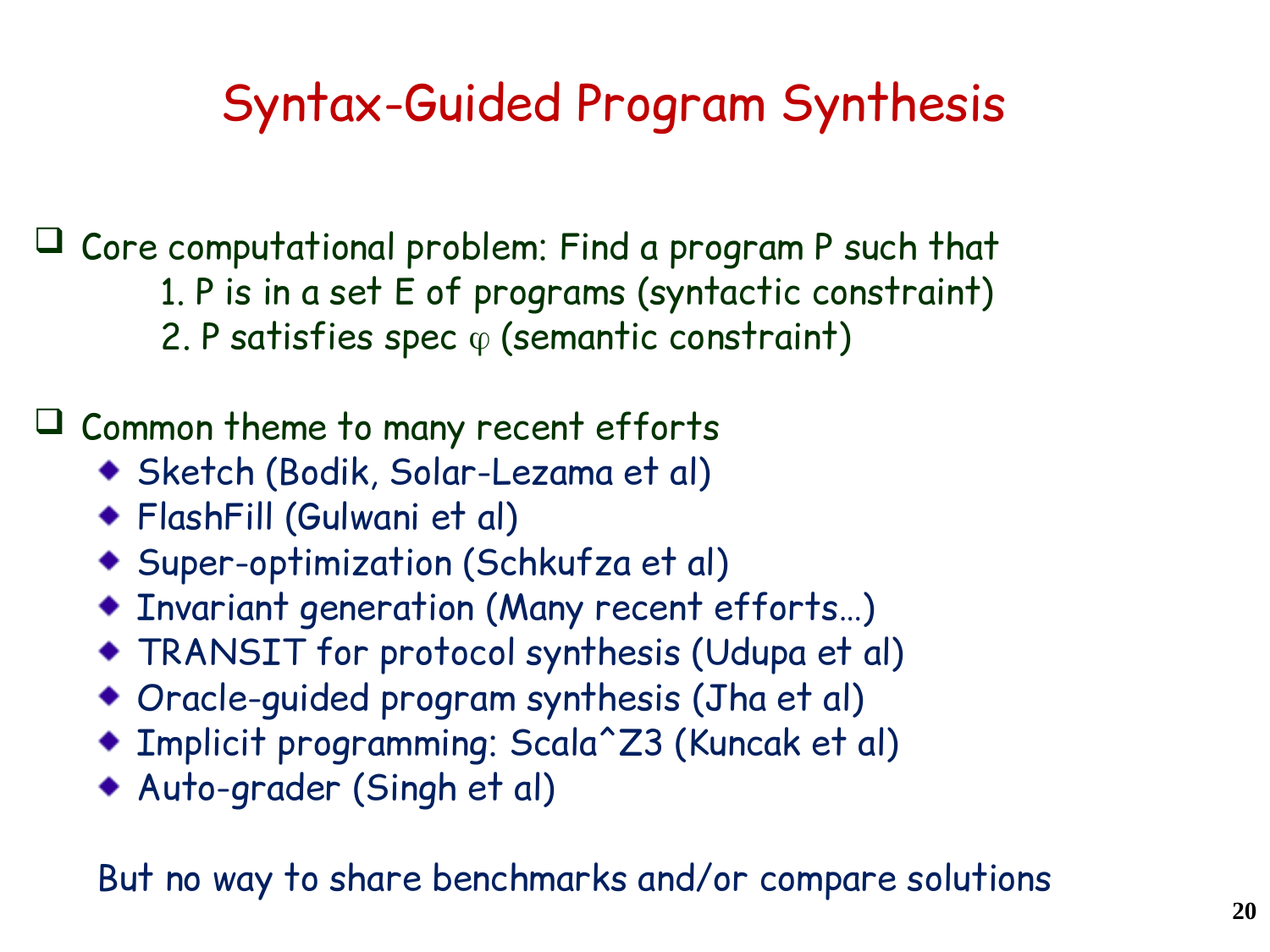

# Syntax-Guided Program Synthesis
Core computational problem: Find a program P such that
	1. P is in a set E of programs (syntactic constraint)
	2. P satisfies spec ϕ (semantic constraint)

Common theme to many recent efforts
Sketch (Bodik, Solar-Lezama et al)
FlashFill (Gulwani et al)
Super-optimization (Schkufza et al)
Invariant generation (Many recent efforts…)
TRANSIT for protocol synthesis (Udupa et al)
Oracle-guided program synthesis (Jha et al)
Implicit programming: Scala^Z3 (Kuncak et al)
Auto-grader (Singh et al)

But no way to share benchmarks and/or compare solutions

20